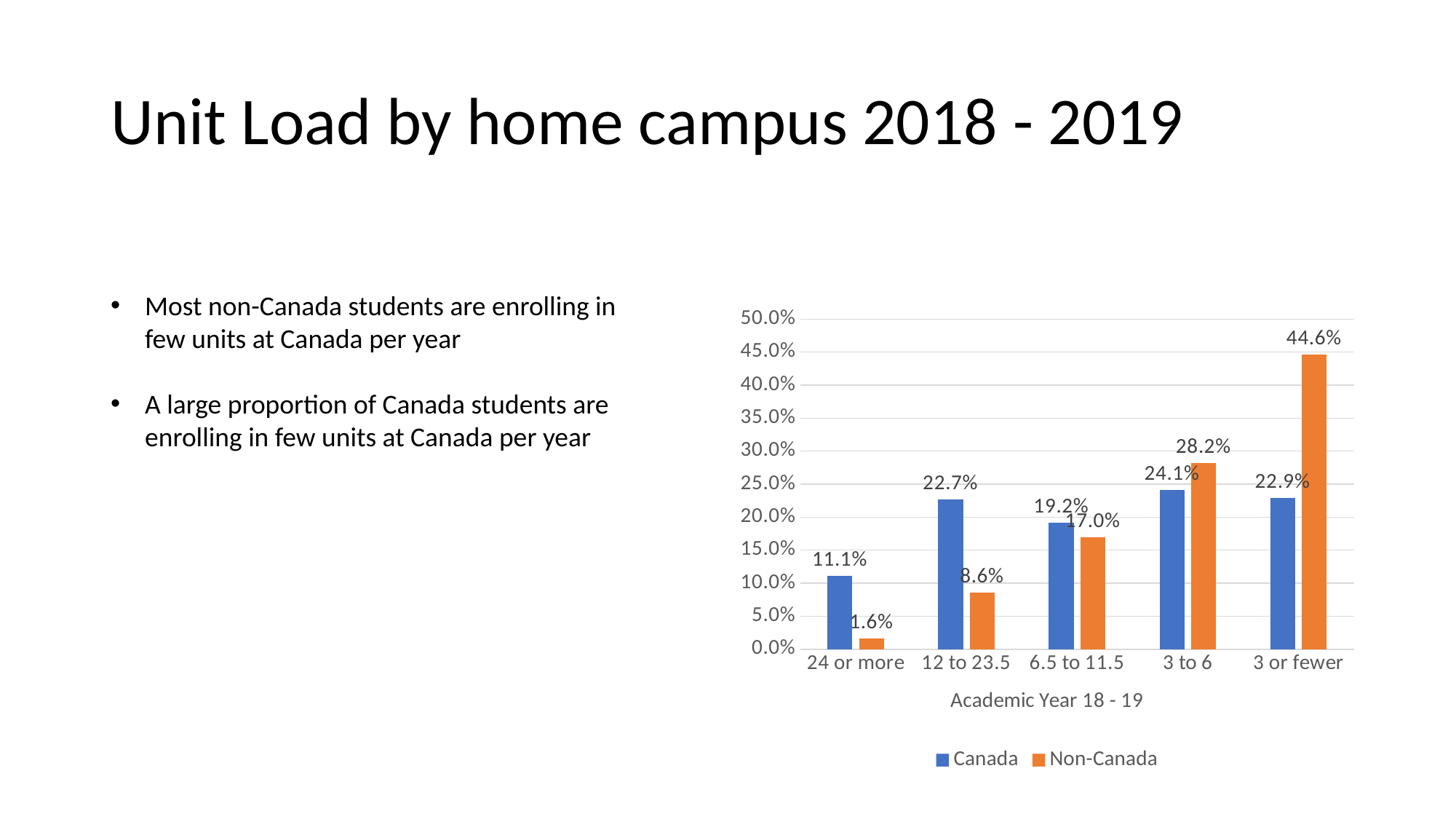

# Unit Load by home campus 2018 - 2019
Most non-Canada students are enrolling in few units at Canada per year

A large proportion of Canada students are enrolling in few units at Canada per year

### Chart

| Category | Canada | Non-Canada |
|---|---|---|
| 24 or more | 0.11137266441076946 | 0.016065314722149063 |
| 12 to 23.5 | 0.2271590407532735 | 0.08612062154332367 |
| 6.5 to 11.5 | 0.19170222156833897 | 0.16960758493547537 |
| 3 to 6 | 0.24084154774165073 | 0.2818014221754016 |
| 3 or fewer | 0.22892452552596734 | 0.44640505662365026 |